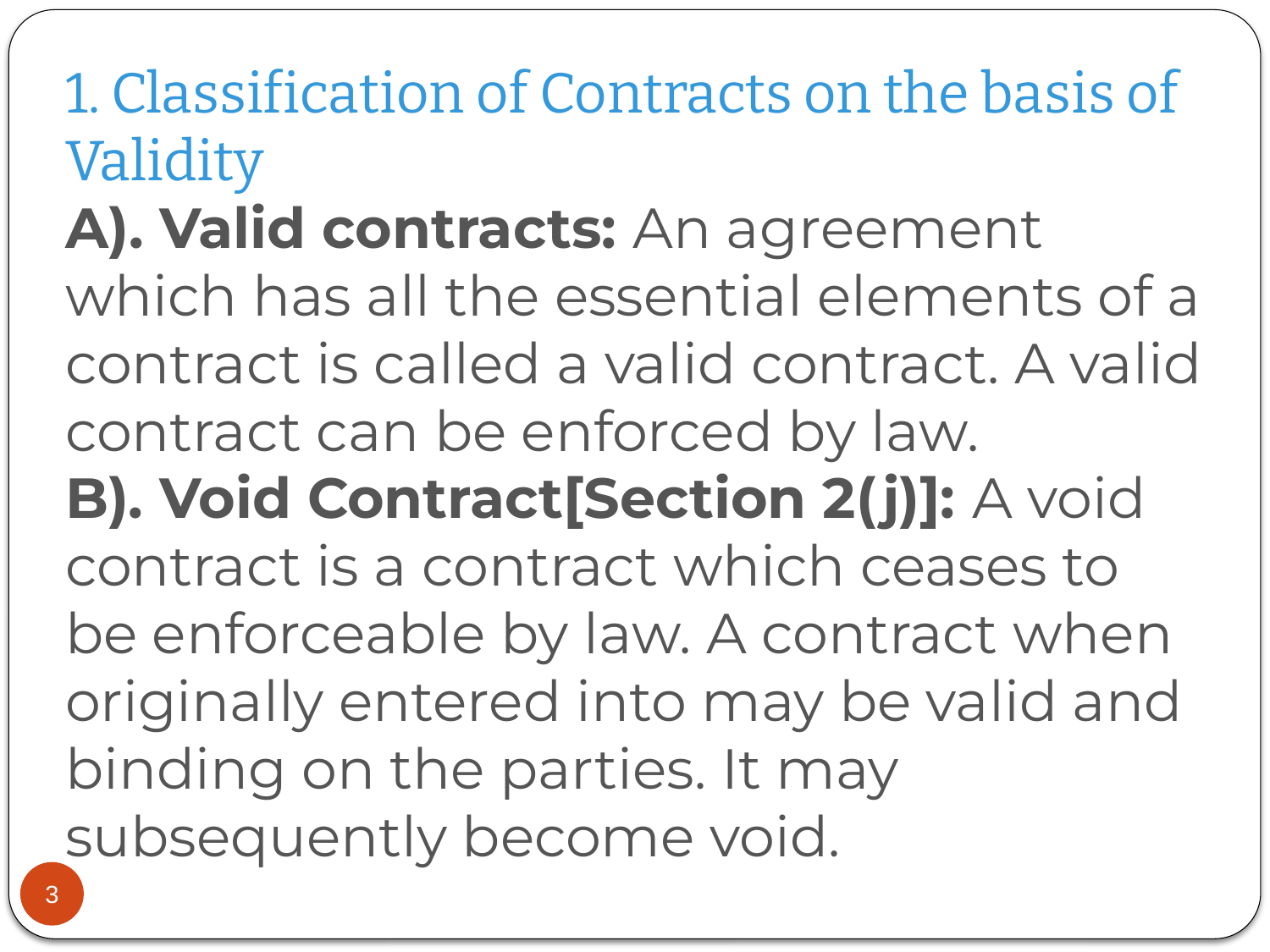

1. Classification of Contracts on the basis of Validity
A). Valid contracts: An agreement which has all the essential elements of a contract is called a valid contract. A valid contract can be enforced by law.
B). Void Contract[Section 2(j)]: A void contract is a contract which ceases to be enforceable by law. A contract when originally entered into may be valid and binding on the parties. It may subsequently become void.

3